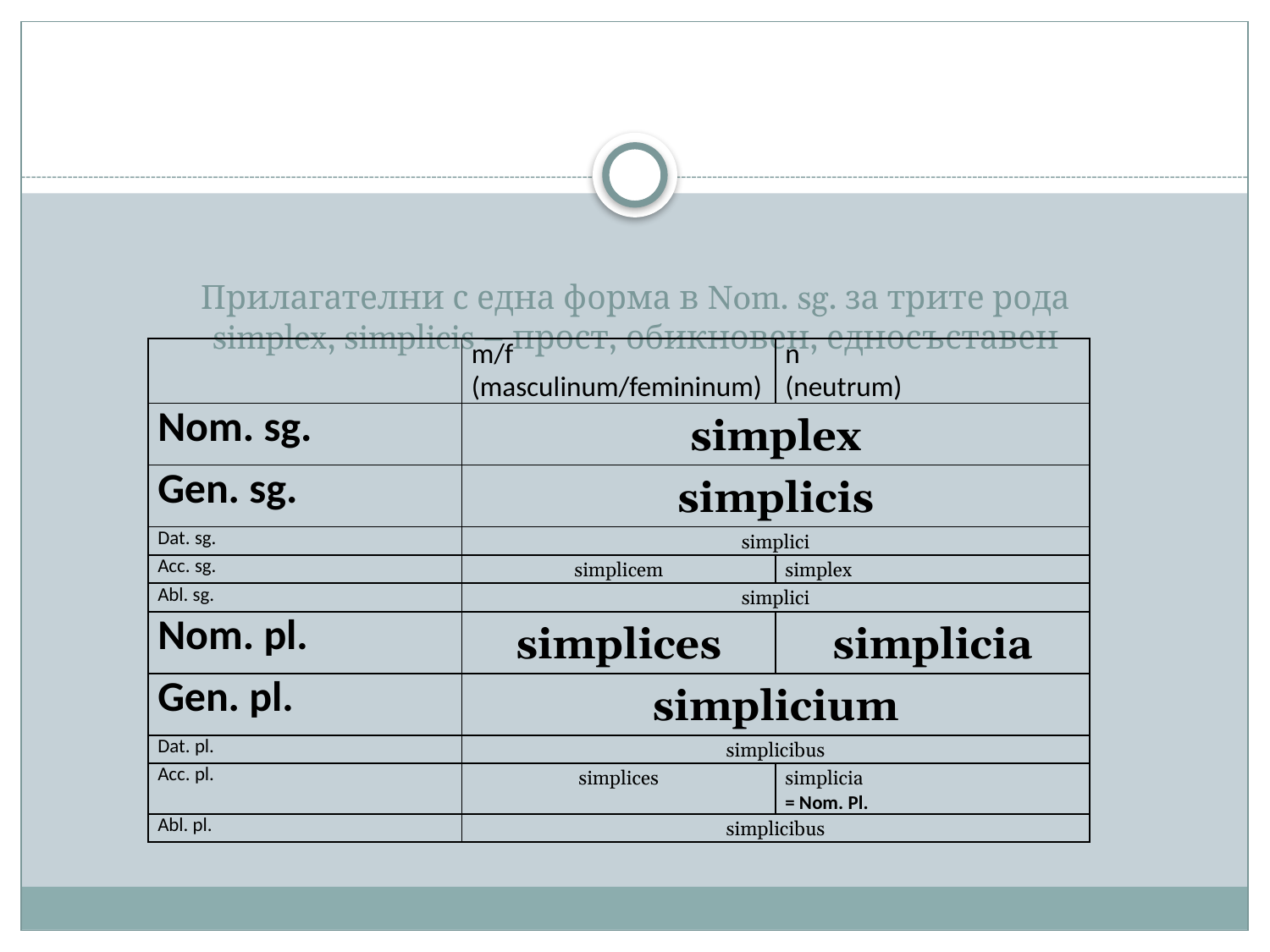

# Прилагателни с една форма в Nom. sg. за трите рода simplex, simplicis – прост, обикновен, едносъставен
|  | m/f (masculinum/femininum) | n (neutrum) |
| --- | --- | --- |
| Nom. sg. | simplex |  |
| Gen. sg. | simplicis |  |
| Dat. sg. | simplici |  |
| Acc. sg. | simplicem | simplex |
| Abl. sg. | simplici |  |
| Nom. pl. | simplices | simplicia |
| Gen. pl. | simplicium |  |
| Dat. pl. | simplicibus |  |
| Acc. pl. | simplices | simplicia = Nom. Pl. |
| Abl. pl. | simplicibus |  |